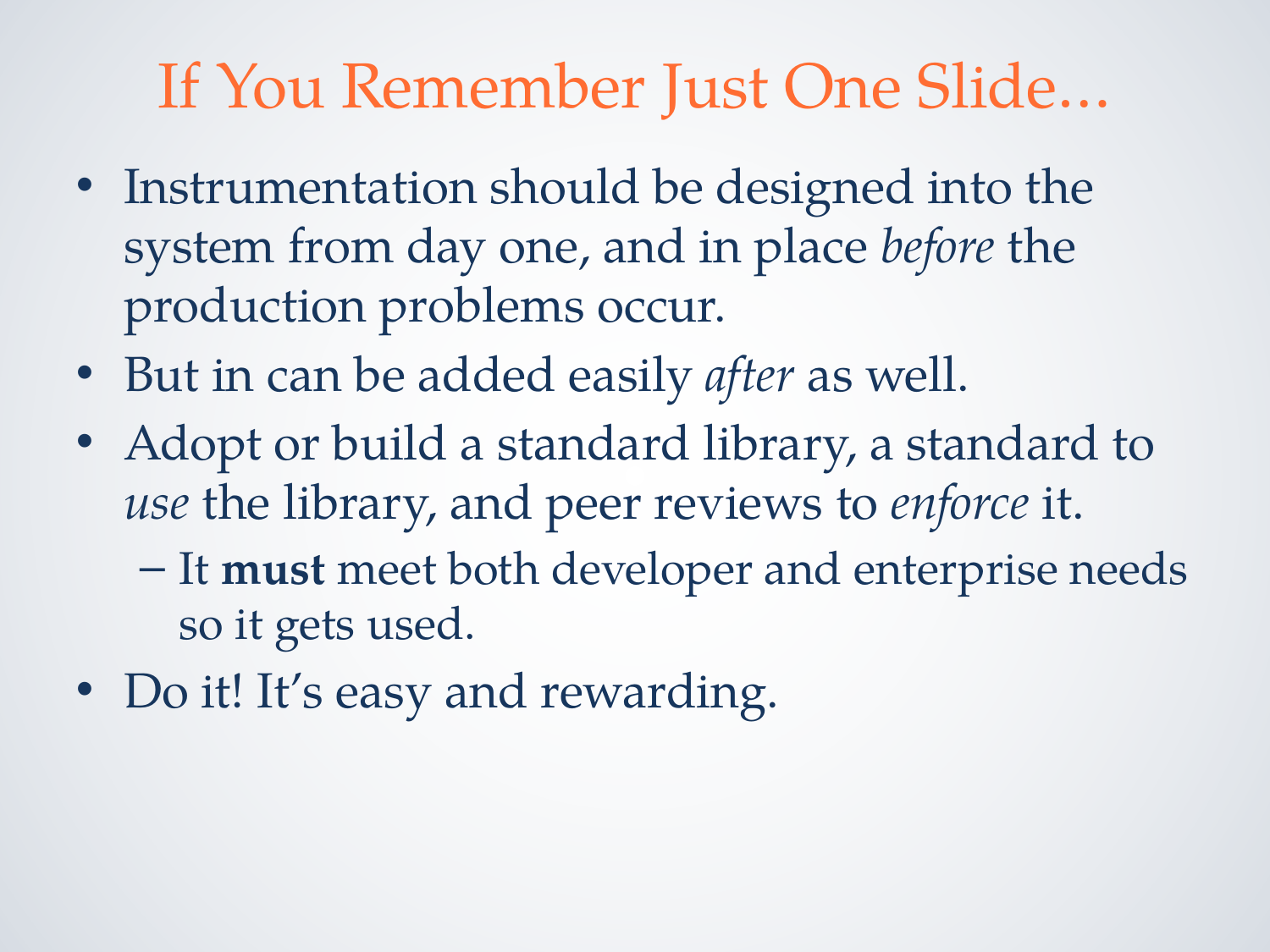

# If You Remember Just One Slide…
Instrumentation should be designed into the system from day one, and in place before the production problems occur.
But in can be added easily after as well.
Adopt or build a standard library, a standard to use the library, and peer reviews to enforce it.
It must meet both developer and enterprise needs so it gets used.
Do it! It’s easy and rewarding.